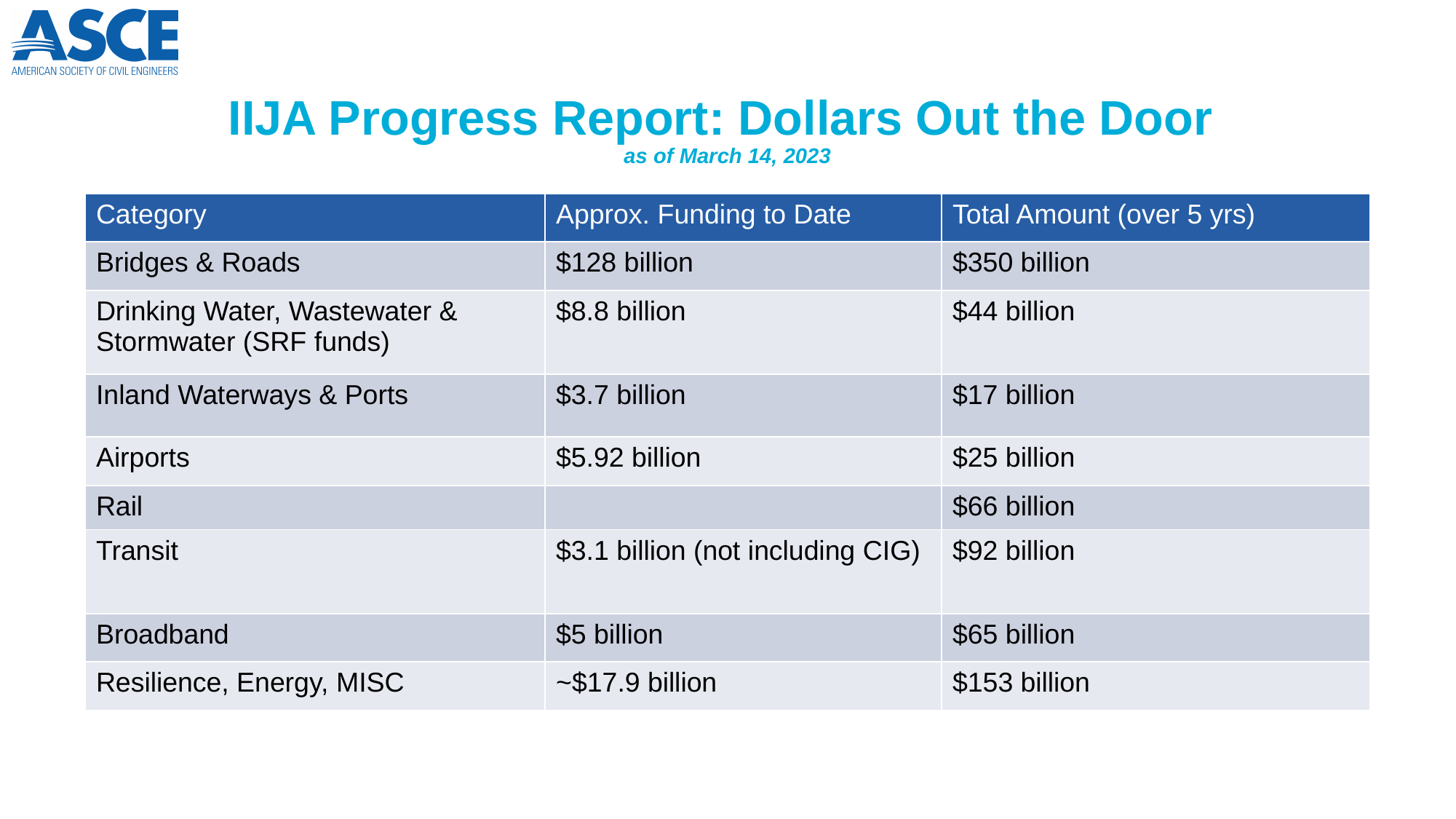

IIJA Progress Report: Dollars Out the Door
as of March 14, 2023
| Category | Approx. Funding to Date | Total Amount (over 5 yrs) |
| --- | --- | --- |
| Bridges & Roads | $128 billion | $350 billion |
| Drinking Water, Wastewater & Stormwater (SRF funds) | $8.8 billion | $44 billion |
| Inland Waterways & Ports | $3.7 billion | $17 billion |
| Airports | $5.92 billion | $25 billion |
| Rail |  | $66 billion |
| Transit | $3.1 billion (not including CIG) | $92 billion |
| Broadband | $5 billion | $65 billion |
| Resilience, Energy, MISC | ~$17.9 billion | $153 billion |